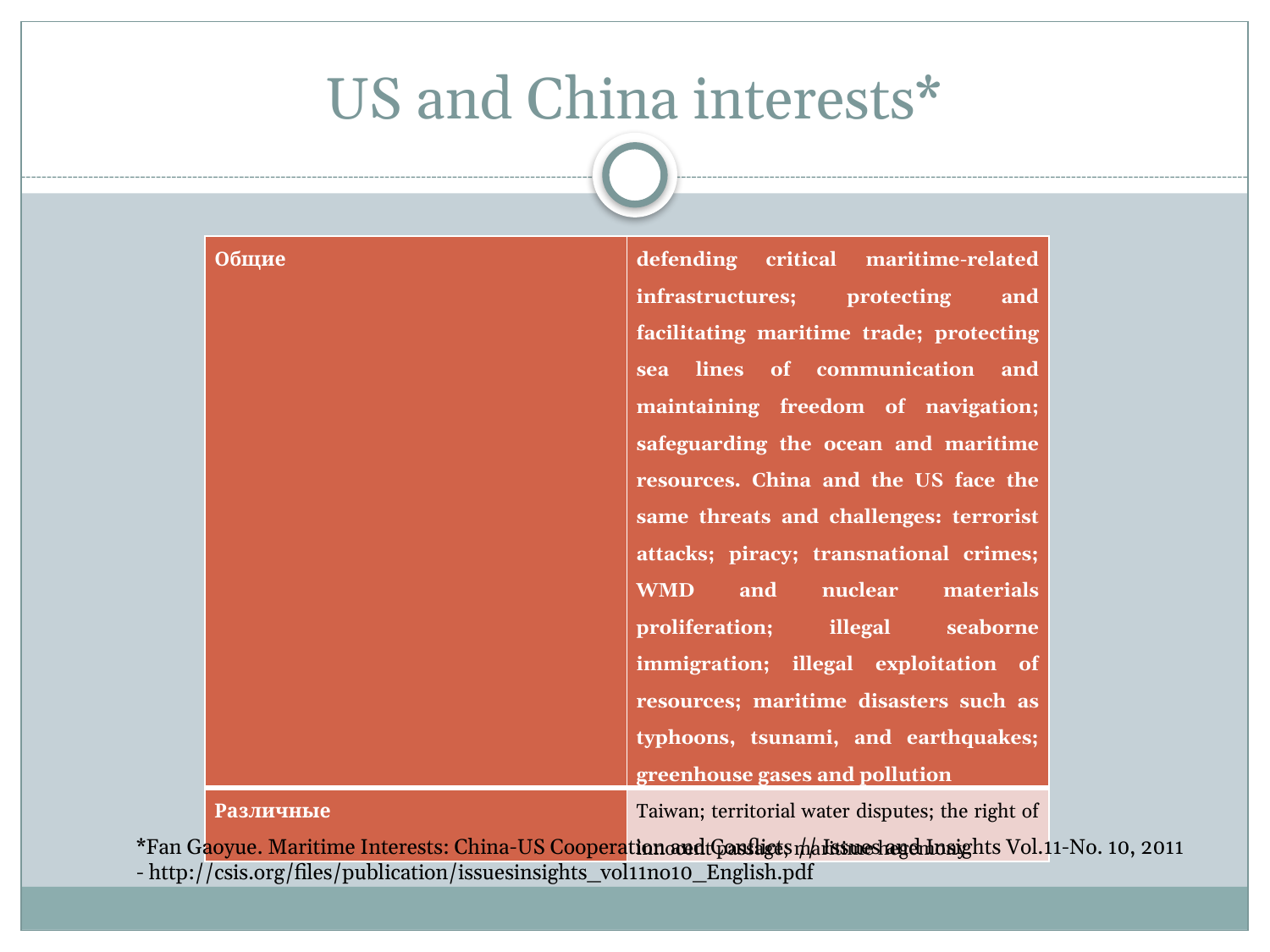

# US and China interests*
| Общие | defending critical maritime-related infrastructures; protecting and facilitating maritime trade; protecting sea lines of communication and maintaining freedom of navigation; safeguarding the ocean and maritime resources. China and the US face the same threats and challenges: terrorist attacks; piracy; transnational crimes; WMD and nuclear materials proliferation; illegal seaborne immigration; illegal exploitation of resources; maritime disasters such as typhoons, tsunami, and earthquakes; greenhouse gases and pollution |
| --- | --- |
| Различные | Taiwan; territorial water disputes; the right of innocent passage; maritime hegemony. |
*Fan Gaoyue. Maritime Interests: China-US Cooperation and Conflicts // Issues and Insights Vol.11-No. 10, 2011 - http://csis.org/files/publication/issuesinsights_vol11no10_English.pdf